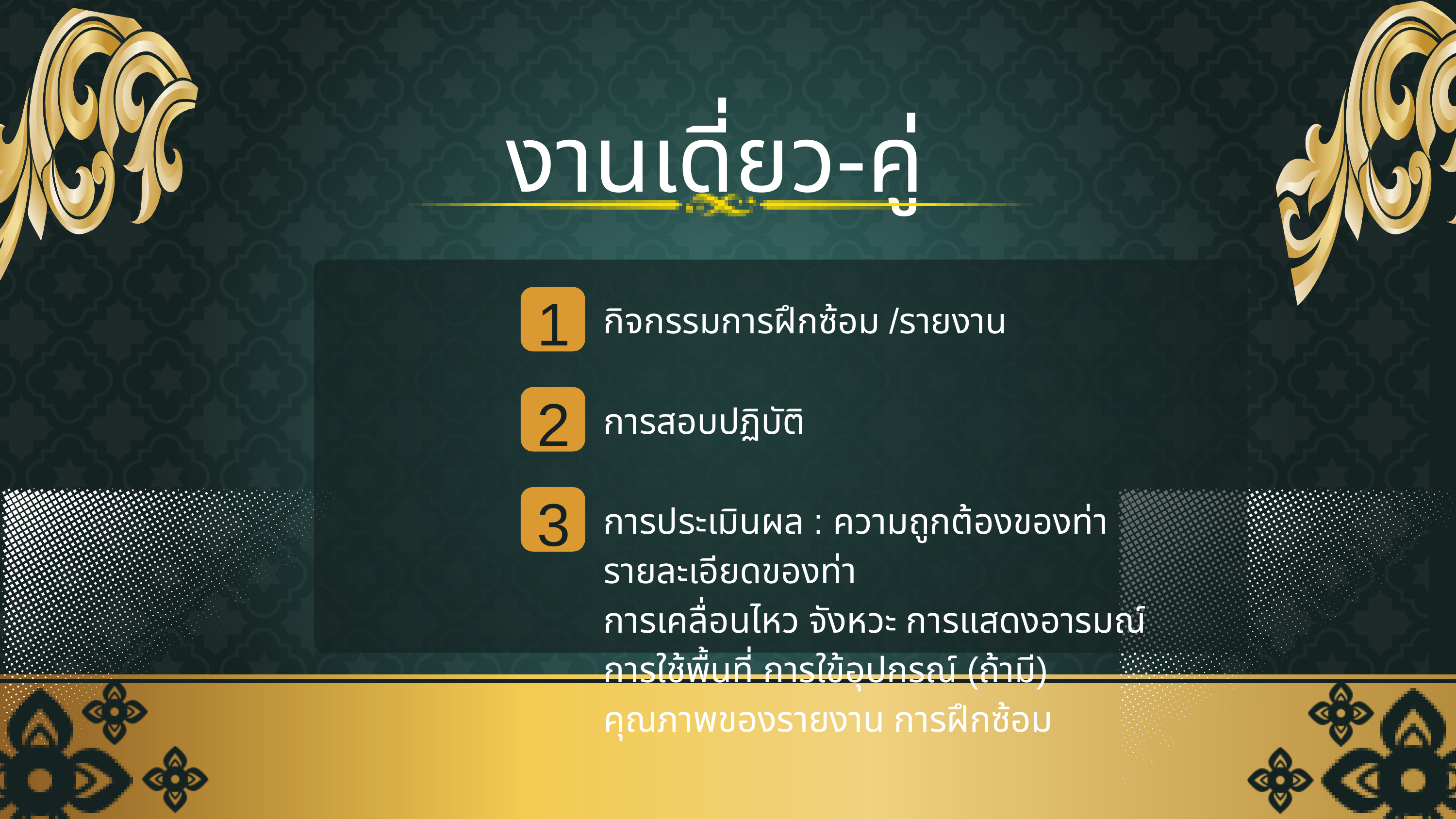

งานเดี่ยว-คู่

1

กิจกรรมการฝึกซ้อม /รายงาน
2

การสอบปฏิบัติ
3

การประเมินผล : ความถูกต้องของท่า รายละเอียดของท่า
การเคลื่อนไหว จังหวะ การแสดงอารมณ์ การใช้พื้นที่ การใข้อุปกรณ์ (ถ้ามี) คุณภาพของรายงาน การฝึกซ้อม